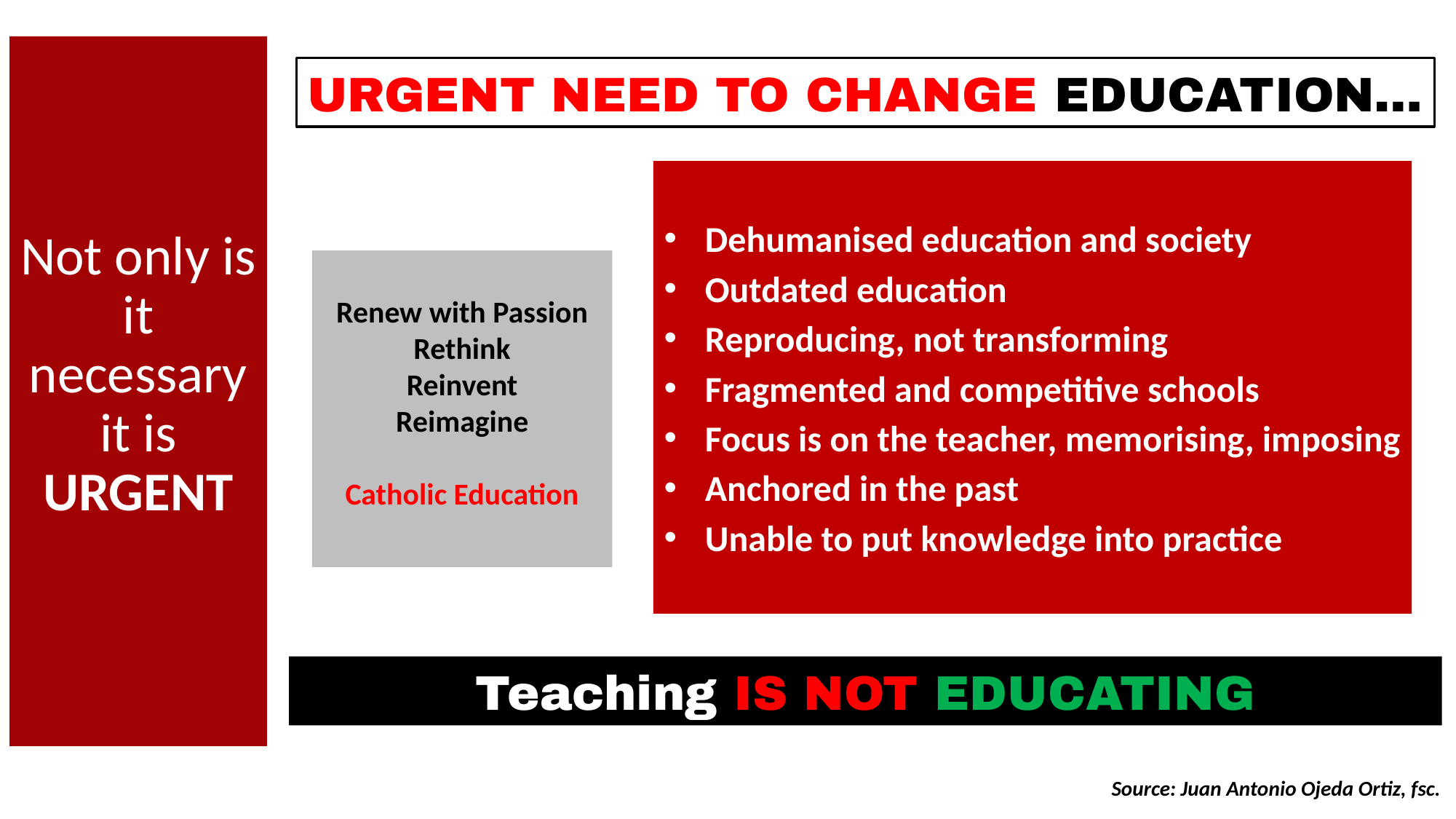

# Not only is it necessary it is URGENT
URGENT NEED TO CHANGE EDUCATION…

Dehumanised education and society
Outdated education
Reproducing, not transforming
Fragmented and competitive schools
Focus is on the teacher, memorising, imposing
Anchored in the past
Unable to put knowledge into practice

Renew with Passion
Rethink
Reinvent
Reimagine

Catholic Education

Teaching IS NOT EDUCATING
Source: Juan Antonio Ojeda Ortiz, fsc.